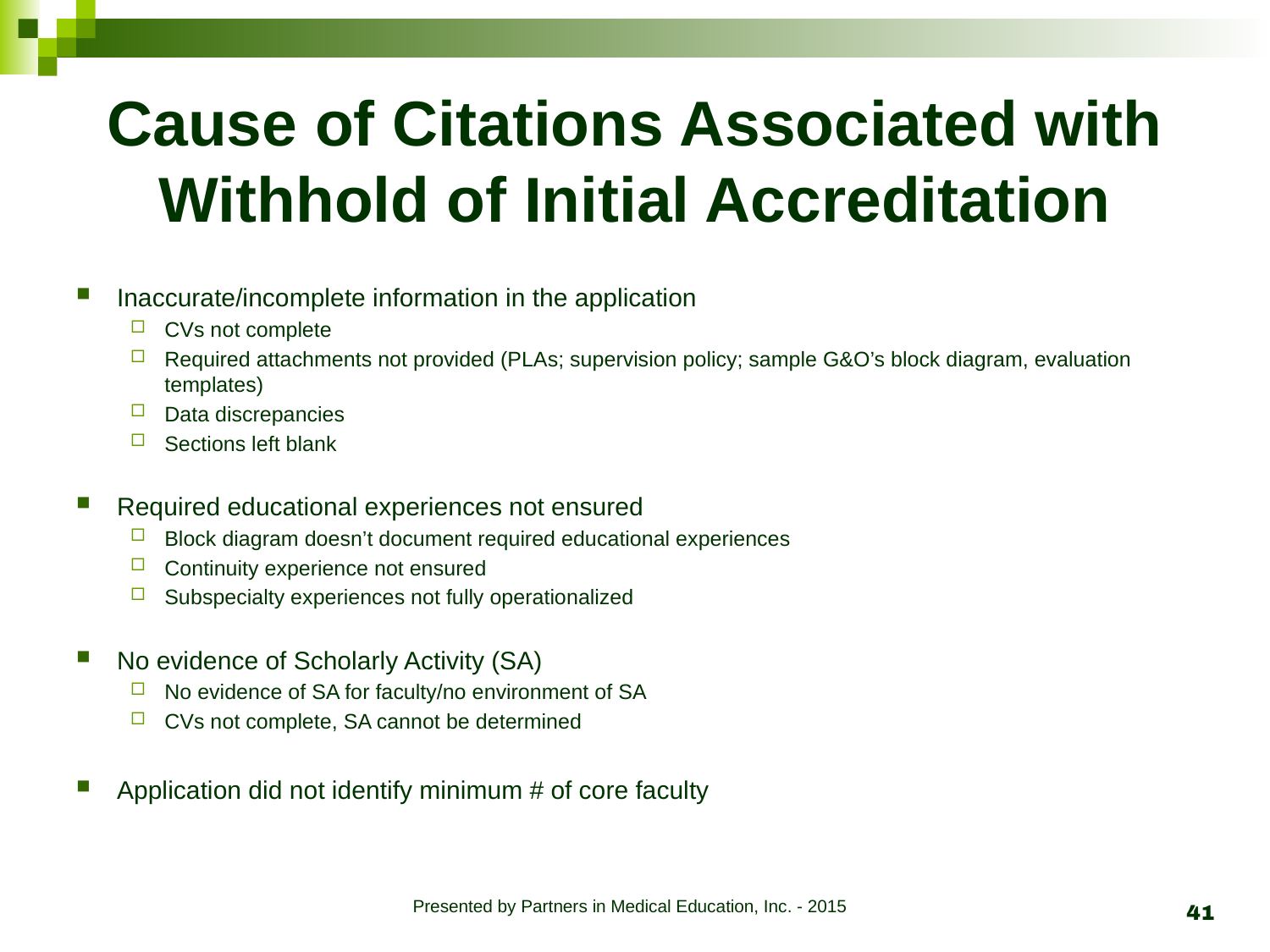

# Cause of Citations Associated with Withhold of Initial Accreditation
Inaccurate/incomplete information in the application
CVs not complete
Required attachments not provided (PLAs; supervision policy; sample G&O’s block diagram, evaluation templates)
Data discrepancies
Sections left blank

Required educational experiences not ensured
Block diagram doesn’t document required educational experiences
Continuity experience not ensured
Subspecialty experiences not fully operationalized

No evidence of Scholarly Activity (SA)
No evidence of SA for faculty/no environment of SA
CVs not complete, SA cannot be determined

Application did not identify minimum # of core faculty
41
Presented by Partners in Medical Education, Inc. - 2015